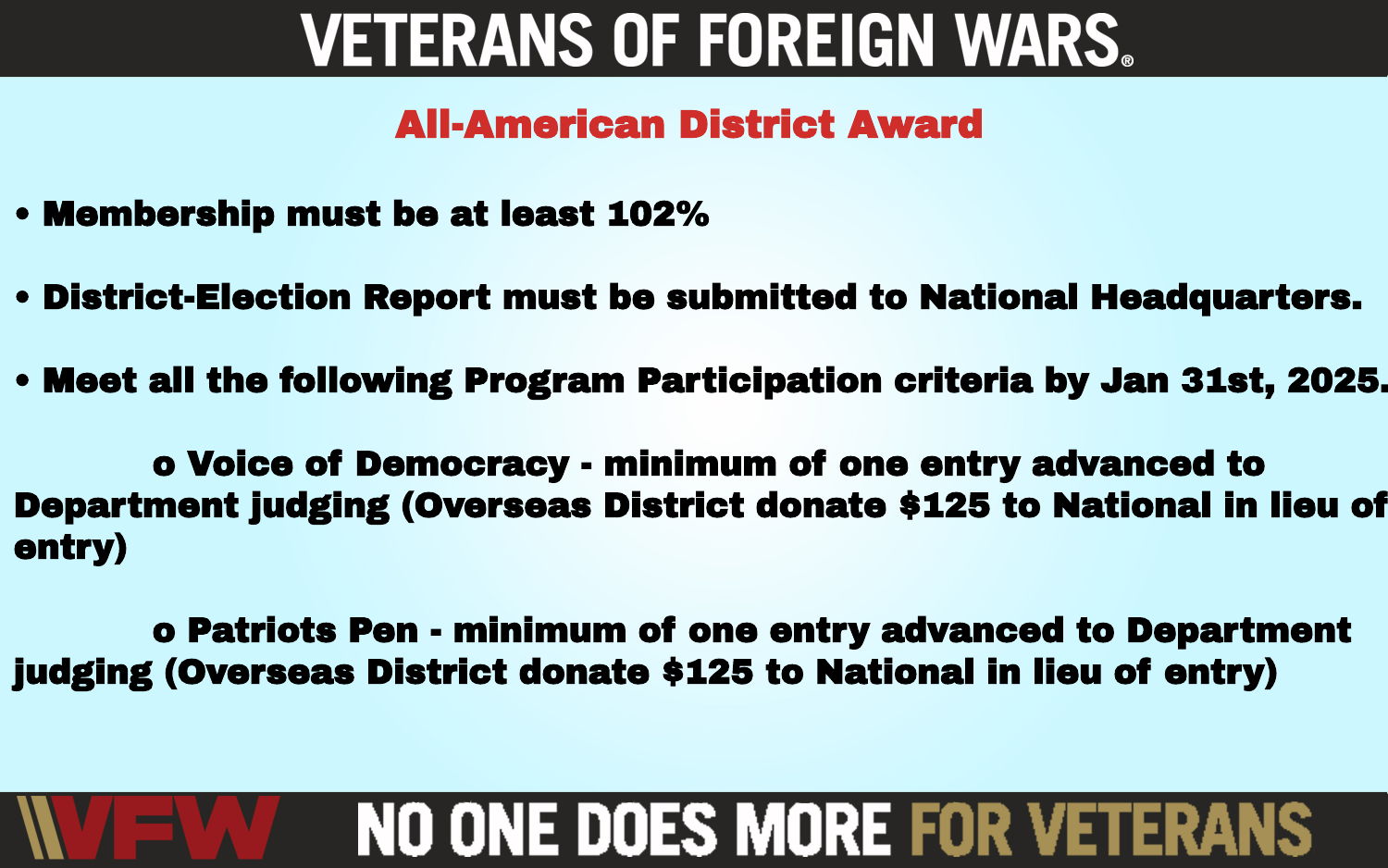

All-American District Award
• Membership must be at least 102%

• District-Election Report must be submitted to National Headquarters.

• Meet all the following Program Participation criteria by Jan 31st, 2025.

	o Voice of Democracy - minimum of one entry advanced to Department judging (Overseas District donate $125 to National in lieu of entry)

 	o Patriots Pen - minimum of one entry advanced to Department judging (Overseas District donate $125 to National in lieu of entry)